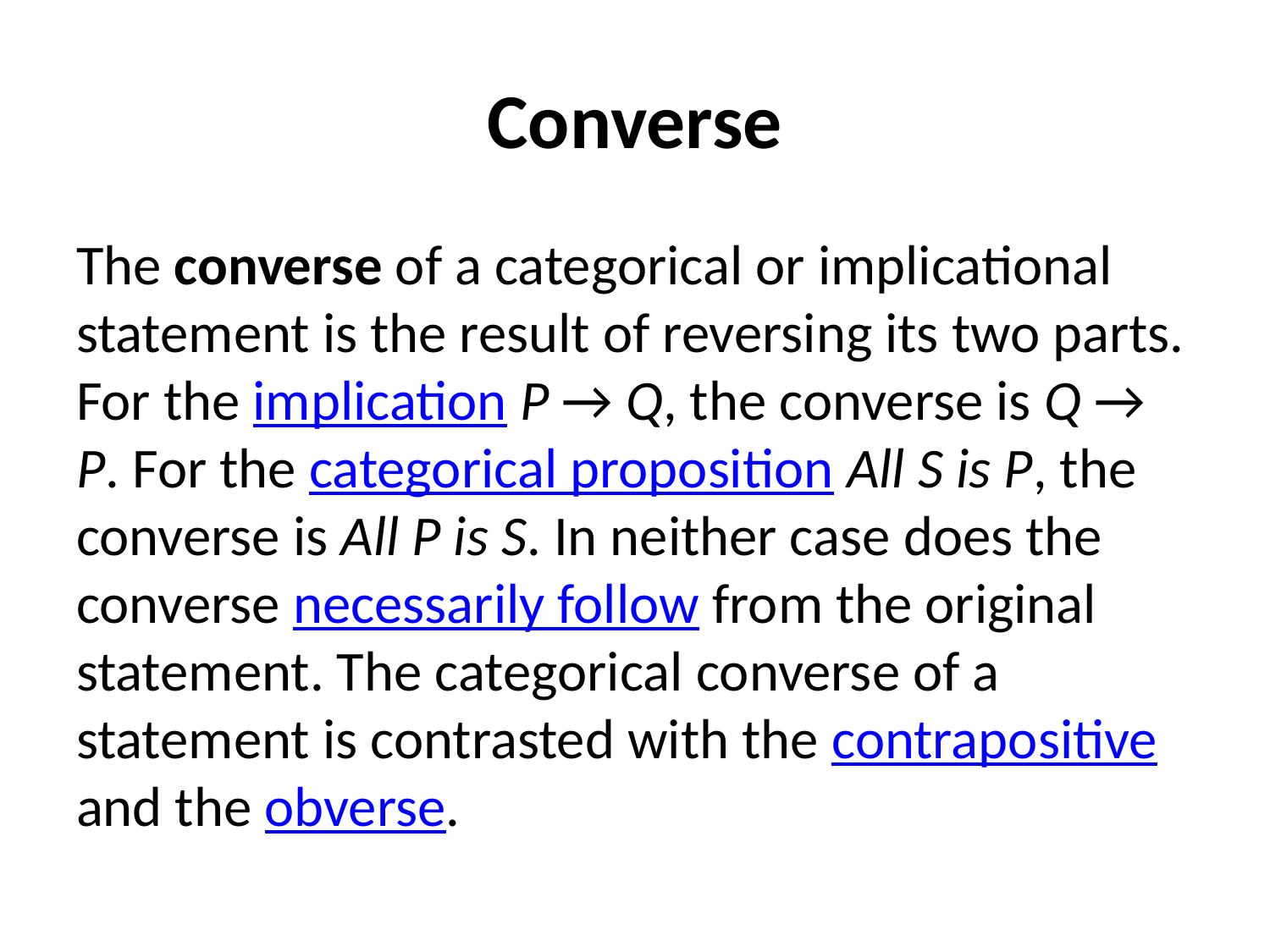

# Converse
The converse of a categorical or implicational statement is the result of reversing its two parts. For the implication P → Q, the converse is Q → P. For the categorical proposition All S is P, the converse is All P is S. In neither case does the converse necessarily follow from the original statement. The categorical converse of a statement is contrasted with the contrapositive and the obverse.